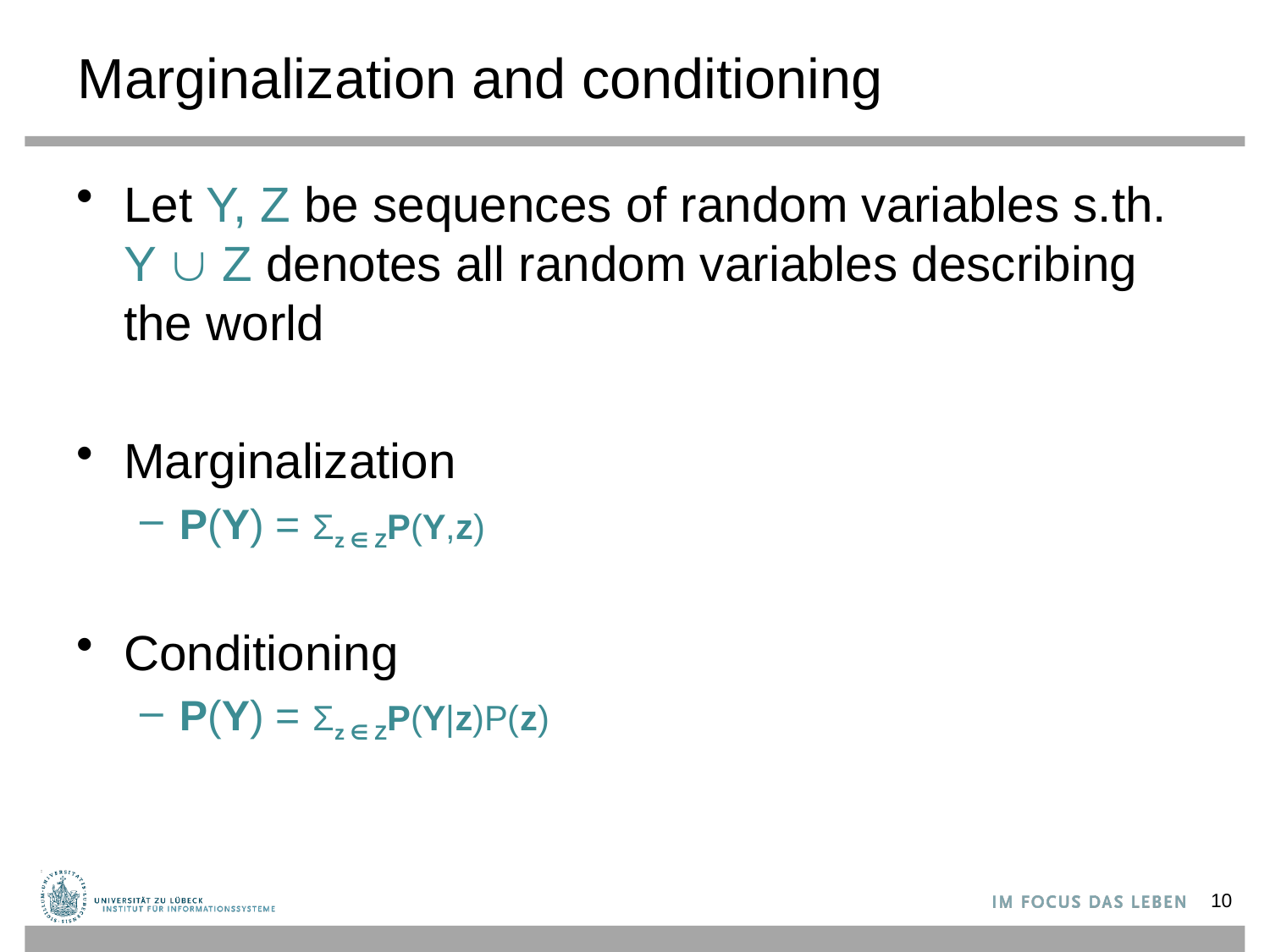

# Marginalization and conditioning
Let Y, Z be sequences of random variables s.th.
Y ∪ Z denotes all random variables describing the world

Marginalization
P(Y) = Σz ∈ ZP(Y,z)

Conditioning
P(Y) = Σz ∈ ZP(Y|z)P(z)
10